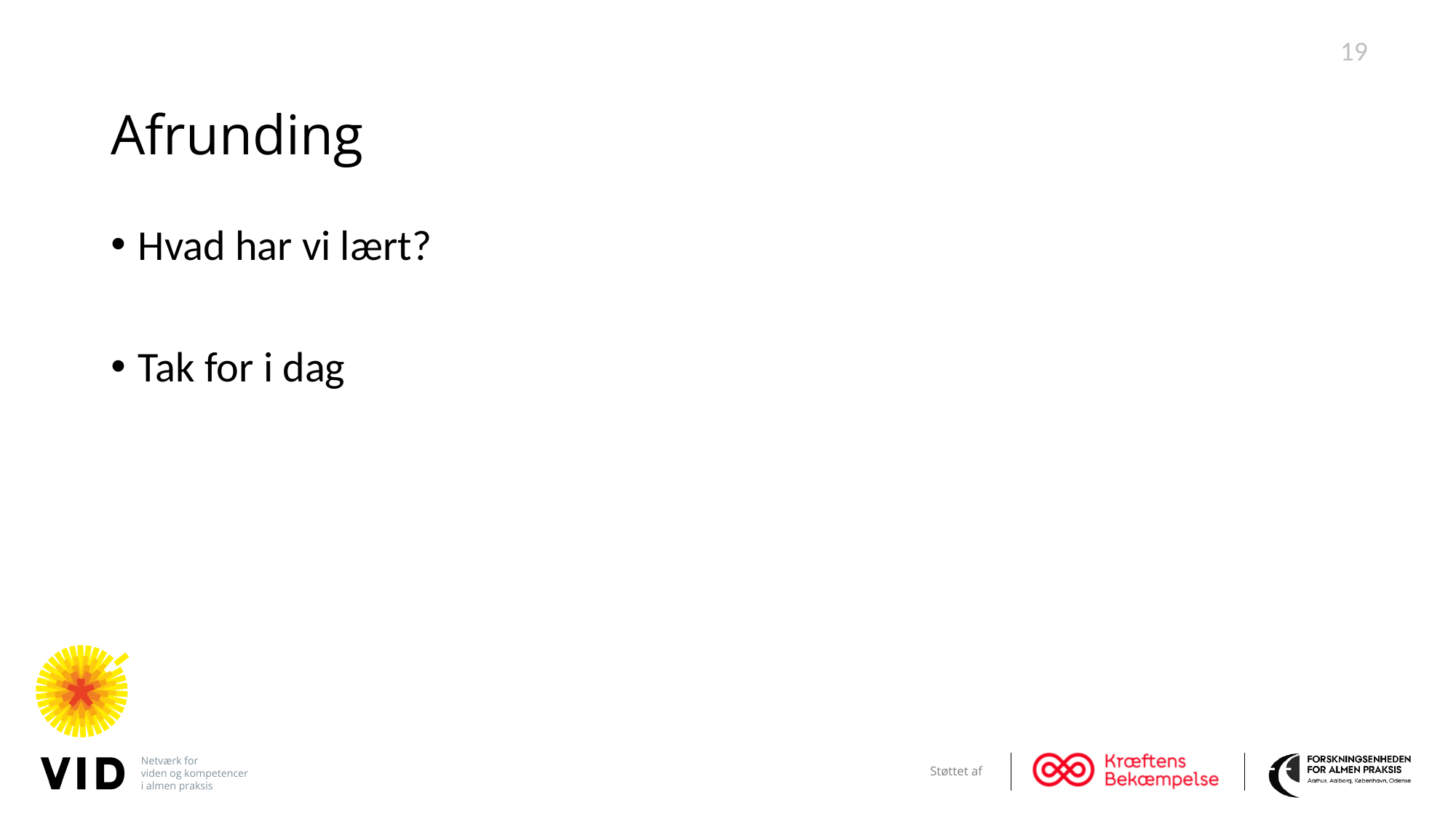

19
# Afrunding
Hvad har vi lært?

Tak for i dag